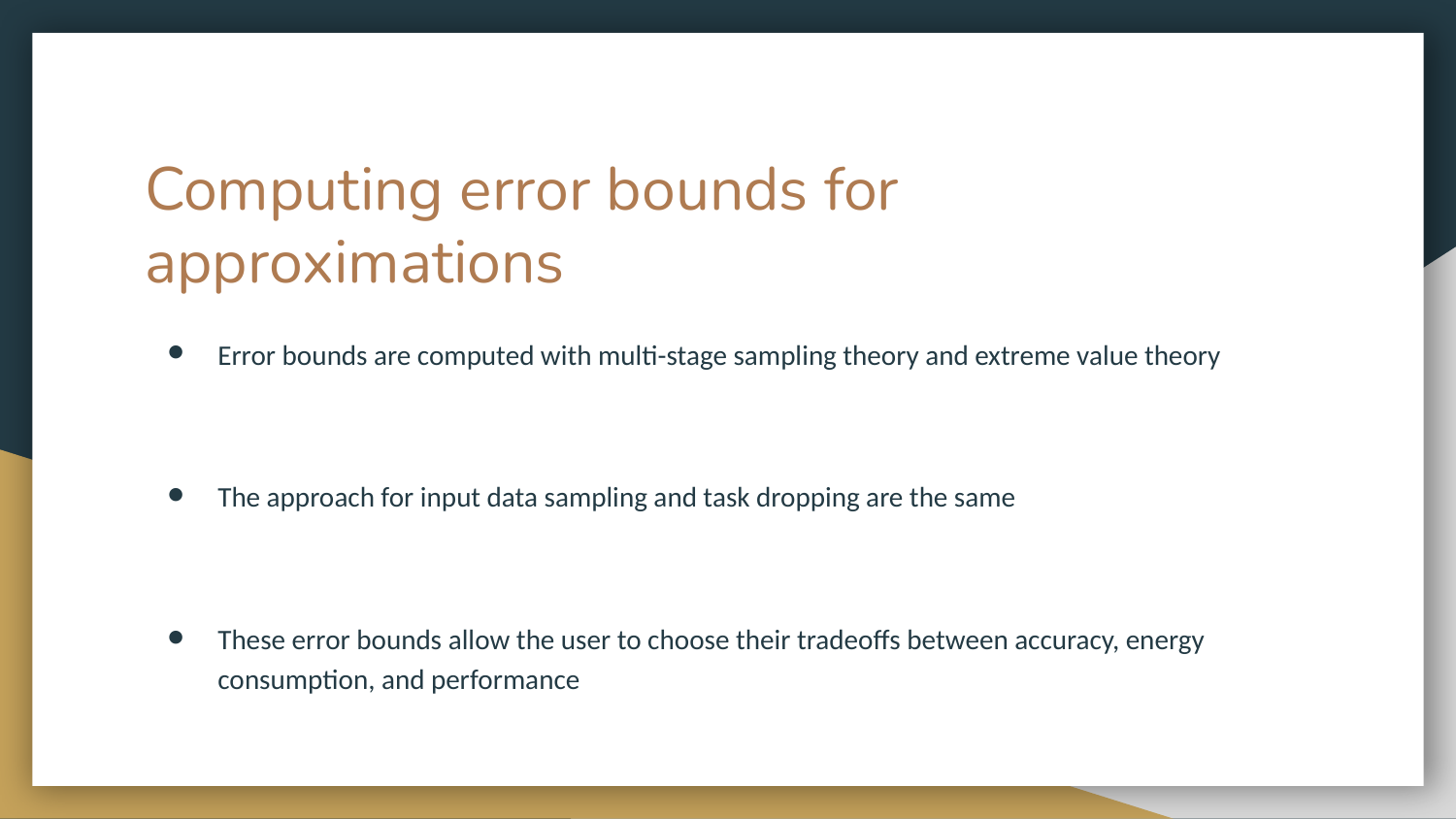

# Computing error bounds for approximations
Error bounds are computed with multi-stage sampling theory and extreme value theory

The approach for input data sampling and task dropping are the same

These error bounds allow the user to choose their tradeoffs between accuracy, energy consumption, and performance